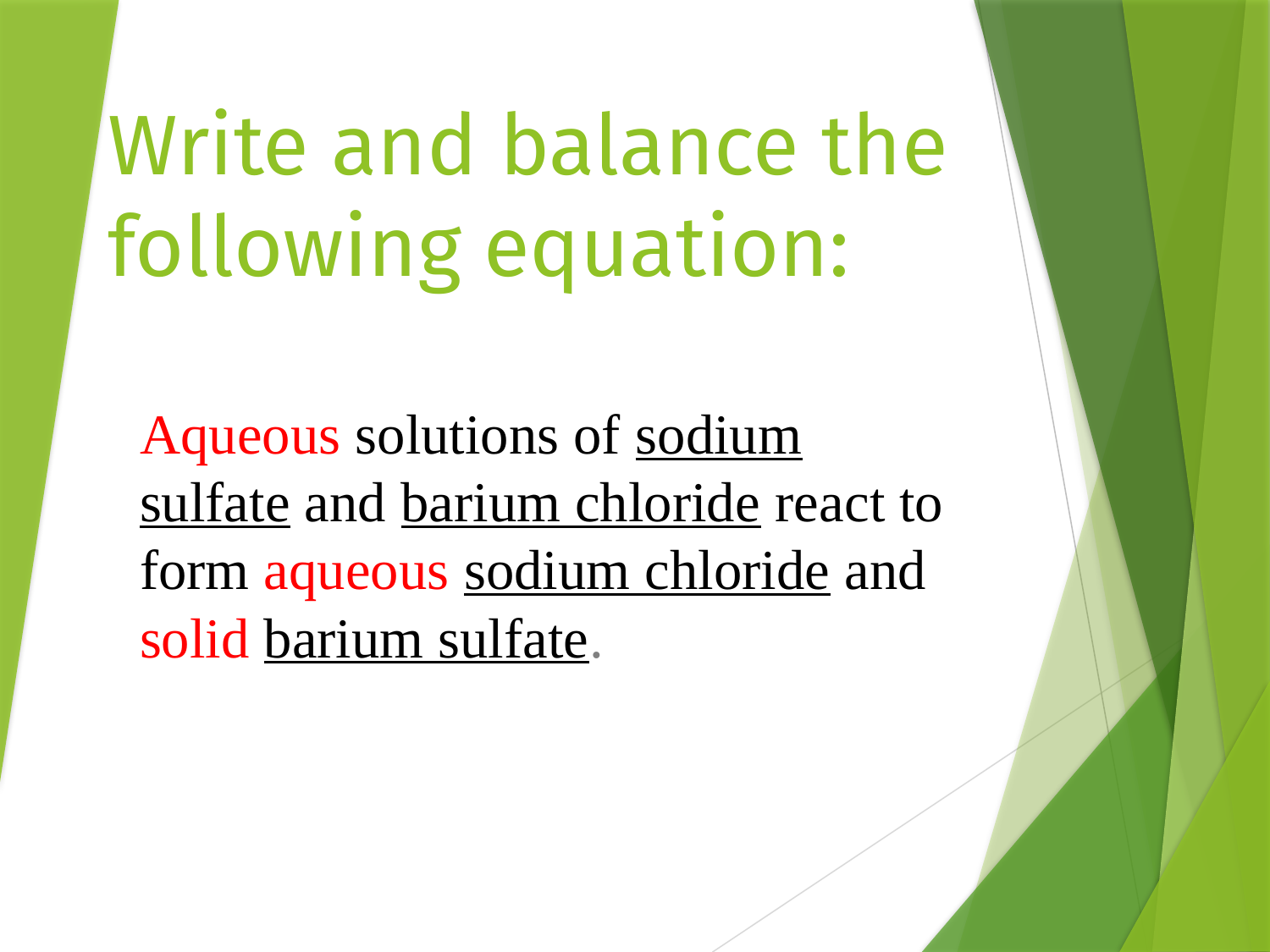

# Write and balance the following equation:
Aqueous solutions of sodium sulfate and barium chloride react to form aqueous sodium chloride and solid barium sulfate.